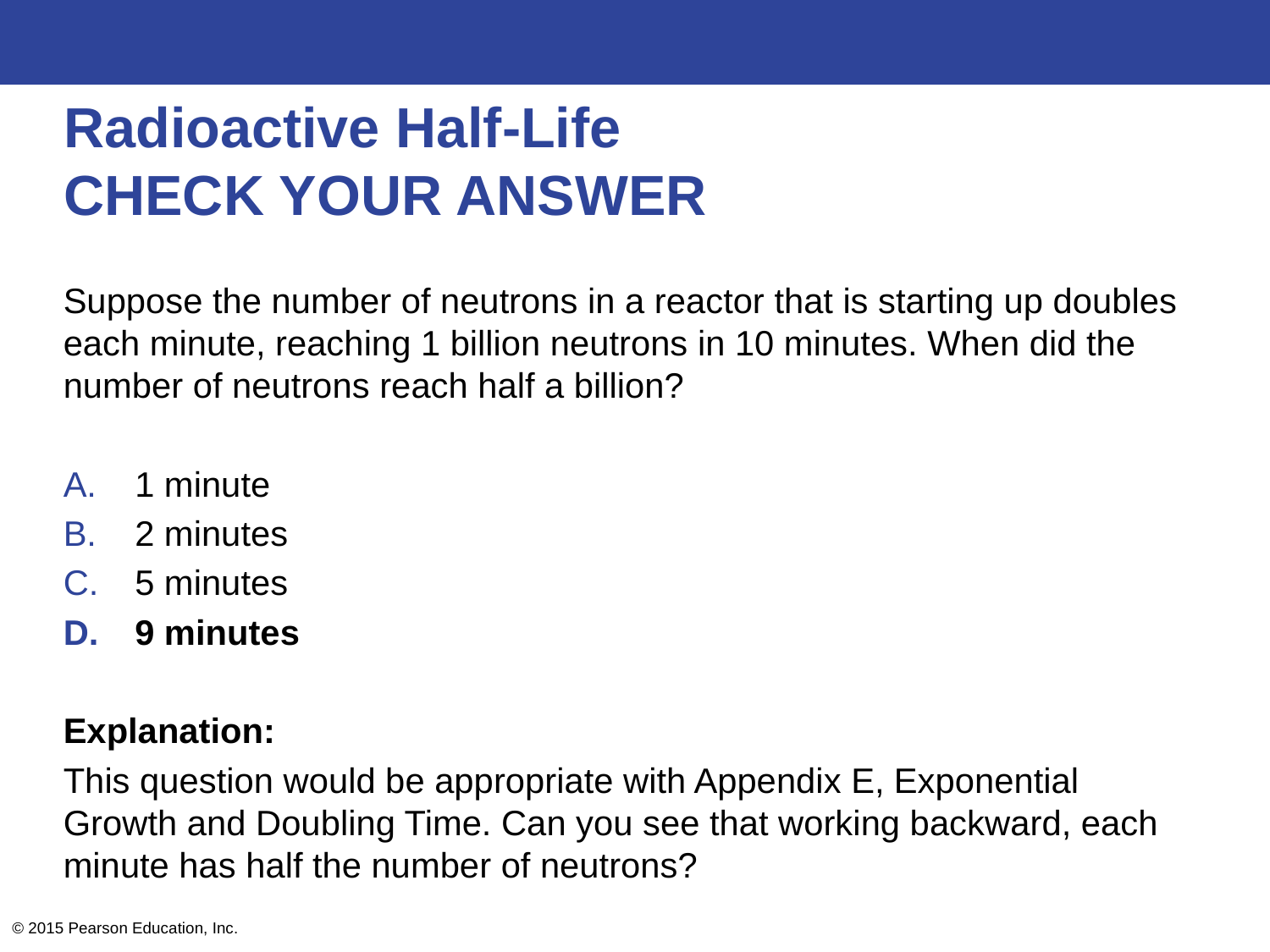

# Radioactive Half-Life CHECK YOUR ANSWER
Suppose the number of neutrons in a reactor that is starting up doubles each minute, reaching 1 billion neutrons in 10 minutes. When did the number of neutrons reach half a billion?

1 minute
2 minutes
5 minutes
9 minutes

Explanation:
This question would be appropriate with Appendix E, Exponential Growth and Doubling Time. Can you see that working backward, each minute has half the number of neutrons?
© 2015 Pearson Education, Inc.